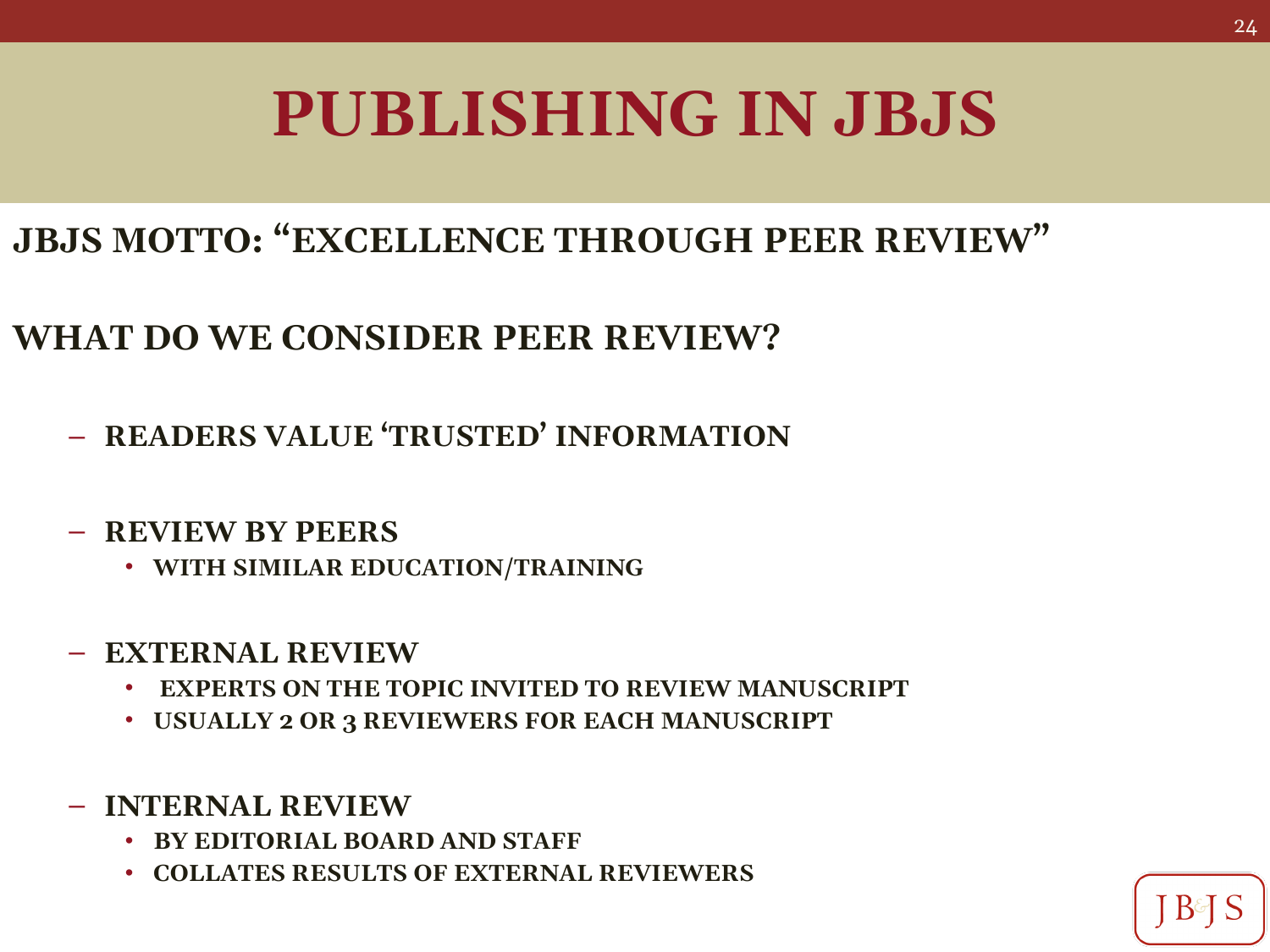

# PUBLISHING IN JBJS
JBJS MOTTO: “EXCELLENCE THROUGH PEER REVIEW”

WHAT DO WE CONSIDER PEER REVIEW?

READERS VALUE ‘TRUSTED’ INFORMATION

REVIEW BY PEERS
WITH SIMILAR EDUCATION/TRAINING

EXTERNAL REVIEW
 EXPERTS ON THE TOPIC INVITED TO REVIEW MANUSCRIPT
USUALLY 2 OR 3 REVIEWERS FOR EACH MANUSCRIPT

INTERNAL REVIEW
BY EDITORIAL BOARD AND STAFF
COLLATES RESULTS OF EXTERNAL REVIEWERS